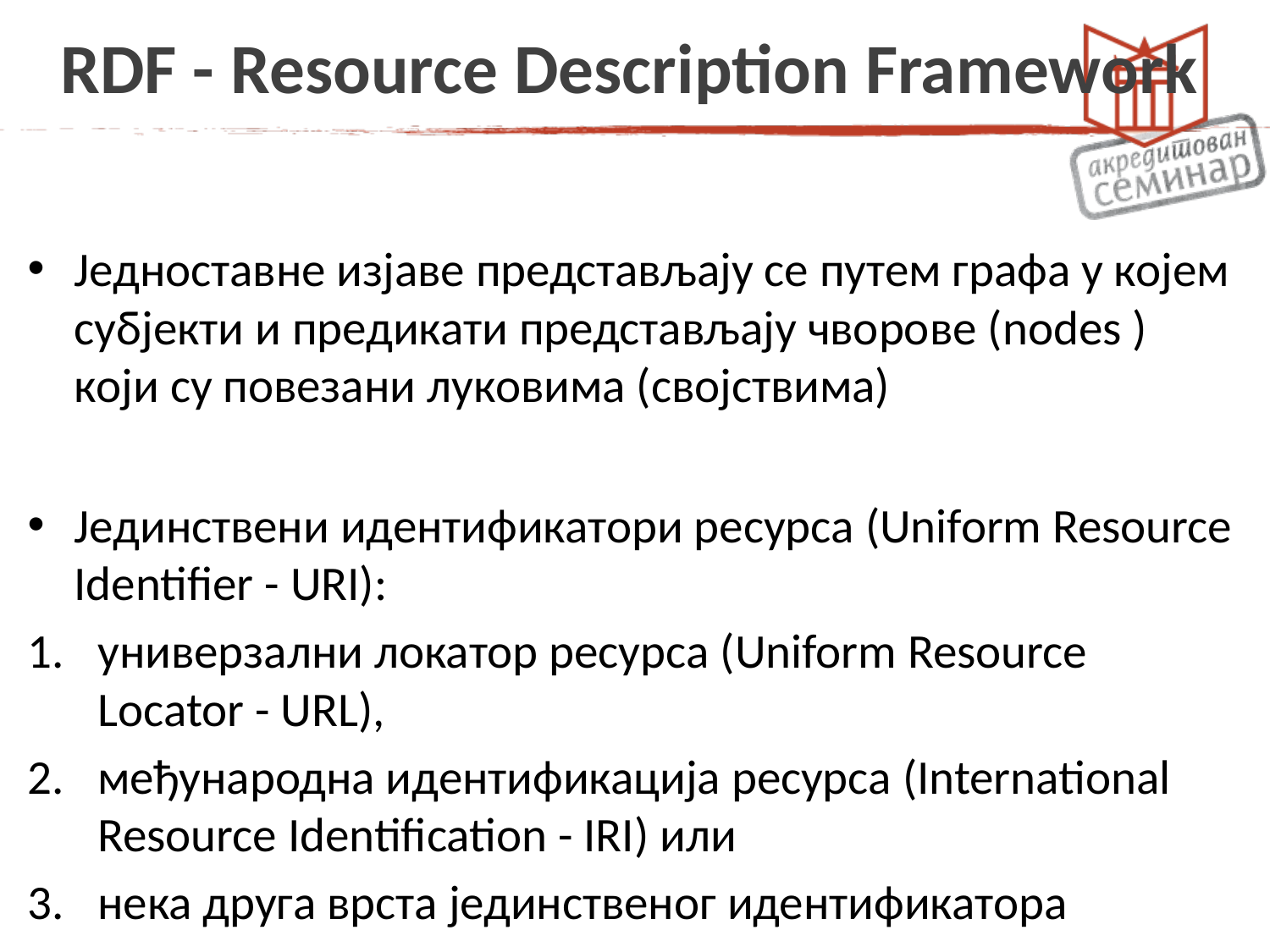

# RDF - Resource Description Framework

Једноставне изјаве представљају се путем графа у којем субјекти и предикати представљају чворове (nodes ) који су повезани луковима (својствима)

Јединствени идентификатори ресурса (Uniform Resource Identifier - URI):
универзални локатор ресурса (Uniform Resource Locator - URL),
међународна идентификација ресурса (International Resource Identification - IRI) или
нека друга врста јединственог идентификатора